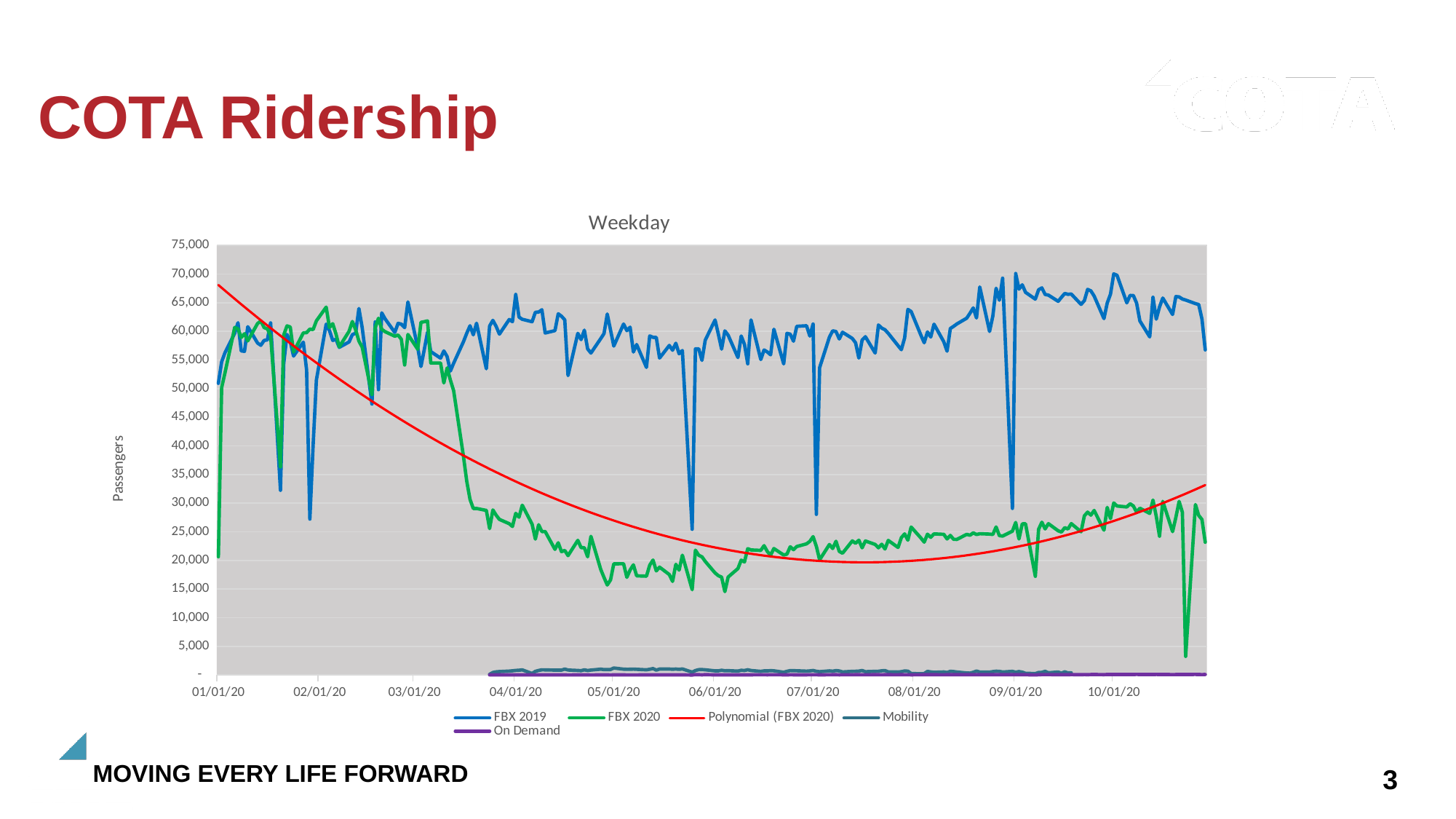

COTA Ridership

### Chart: Weekday

| Category | FBX 2019 | FBX 2020 | Mobility | On Demand |
|---|---|---|---|---|
| 43831 | 50928.0 | 20643.0 | None | None |
| 43832 | 54674.0 | 50170.0 | None | None |
| 43833 | 56243.0 | 52700.0 | None | None |
| 43836 | 59664.0 | 60678.0 | None | None |
| 43837 | 61501.0 | 60454.0 | None | None |
| 43838 | 56586.0 | 58938.0 | None | None |
| 43839 | 56514.0 | 59582.0 | None | None |
| 43840 | 60815.0 | 58338.0 | None | None |
| 43843 | 57959.0 | 61368.0 | None | None |
| 43844 | 57561.0 | 61812.0 | None | None |
| 43845 | 58409.0 | 60663.0 | None | None |
| 43846 | 58510.0 | 60428.0 | None | None |
| 43847 | 61471.0 | 59237.0 | None | None |
| 43850 | 32250.0 | 36327.0 | None | None |
| 43851 | 54404.0 | 59367.0 | None | None |
| 43852 | 59454.0 | 60955.0 | None | None |
| 43853 | 58227.0 | 60758.0 | None | None |
| 43854 | 55688.0 | 56380.0 | None | None |
| 43857 | 58116.0 | 59730.0 | None | None |
| 43858 | 53270.0 | 59778.0 | None | None |
| 43859 | 27218.0 | 60394.0 | None | None |
| 43860 | 40124.0 | 60305.0 | None | None |
| 43861 | 51502.0 | 61829.0 | None | None |
| 43864 | 61260.0 | 64228.0 | None | None |
| 43865 | 60132.0 | 60661.0 | None | None |
| 43866 | 58420.0 | 61334.0 | None | None |
| 43867 | 58609.0 | 59540.0 | None | None |
| 43868 | 57204.0 | 57283.0 | None | None |
| 43871 | 58158.0 | 60011.0 | None | None |
| 43872 | 59430.0 | 61720.0 | None | None |
| 43873 | 59664.0 | 60284.0 | None | None |
| 43874 | 63985.0 | 58305.0 | None | None |
| 43875 | 60690.0 | 57249.0 | None | None |
| 43878 | 47309.0 | 48977.0 | None | None |
| 43879 | 61645.0 | 60657.0 | None | None |
| 43880 | 49819.0 | 62290.0 | None | None |
| 43881 | 63230.0 | 60350.0 | None | None |
| 43882 | 62202.0 | 59949.0 | None | None |
| 43885 | 59810.0 | 59150.0 | None | None |
| 43886 | 61395.0 | 59355.0 | None | None |
| 43887 | 61253.0 | 58612.0 | None | None |
| 43888 | 60644.0 | 54123.0 | None | None |
| 43889 | 65131.0 | 59452.0 | None | None |
| 43892 | 57176.0 | 56881.0 | None | None |
| 43893 | 53864.0 | 61567.0 | None | None |
| 43894 | 56790.0 | 61682.0 | None | None |
| 43895 | 59843.0 | 61815.0 | None | None |
| 43896 | 56463.0 | 54470.0 | None | None |
| 43899 | 55317.0 | 54472.0 | None | None |
| 43900 | 56588.0 | 50992.0 | None | None |
| 43901 | 55604.0 | 53612.0 | None | None |
| 43902 | 53060.0 | 51505.0 | None | None |
| 43903 | 54431.0 | 49643.0 | None | None |
| 43906 | 58182.0 | 38205.0 | None | None |
| 43907 | 59661.0 | 33825.0 | None | None |
| 43908 | 60979.0 | 30660.0 | None | None |
| 43909 | 59396.0 | 29070.0 | None | None |
| 43910 | 61418.0 | 29072.0 | None | None |
| 43913 | 53460.0 | 28731.0 | None | None |
| 43914 | 60934.0 | 25555.0 | 114.0 | 19.0 |
| 43915 | 61923.0 | 28816.0 | 437.0 | 19.0 |
| 43916 | 60873.0 | 27902.0 | 548.0 | 18.0 |
| 43917 | 59511.0 | 27168.0 | 600.0 | 20.0 |
| 43920 | 62067.0 | 26415.0 | 679.0 | 18.0 |
| 43921 | 61690.0 | 25925.0 | 735.0 | 16.0 |
| 43922 | 66444.0 | 28222.0 | 801.0 | 23.0 |
| 43923 | 62490.0 | 27545.0 | 827.0 | 17.0 |
| 43924 | 62103.0 | 29642.0 | 896.0 | 16.0 |
| 43927 | 61682.0 | 26323.0 | 261.0 | 18.0 |
| 43928 | 63331.0 | 23722.0 | 635.0 | 12.0 |
| 43929 | 63362.0 | 26238.0 | 795.0 | 23.0 |
| 43930 | 63765.0 | 25033.0 | 908.0 | 20.0 |
| 43931 | 59709.0 | 25052.0 | 891.0 | 27.0 |
| 43934 | 60127.0 | 21937.0 | 854.0 | 24.0 |
| 43935 | 63071.0 | 23080.0 | 858.0 | 21.0 |
| 43936 | 62638.0 | 21531.0 | 849.0 | 21.0 |
| 43937 | 62014.0 | 21745.0 | 1040.0 | 17.0 |
| 43938 | 52276.0 | 20835.0 | 867.0 | 15.0 |
| 43941 | 59656.0 | 23513.0 | 792.0 | 18.0 |
| 43942 | 58559.0 | 22233.0 | 751.0 | 19.0 |
| 43943 | 60207.0 | 22218.0 | 904.0 | 17.0 |
| 43944 | 56940.0 | 20633.0 | 782.0 | 19.0 |
| 43945 | 56209.0 | 24211.0 | 859.0 | 13.0 |
| 43948 | 58729.0 | 18440.0 | 1017.0 | 16.0 |
| 43949 | 59606.0 | 17037.0 | 939.0 | 16.0 |
| 43950 | 63025.0 | 15714.0 | 951.0 | 16.0 |
| 43951 | 60238.0 | 16597.0 | 960.0 | 15.0 |
| 43952 | 57428.0 | 19412.0 | 1217.0 | 19.0 |
| 43955 | 61276.0 | 19422.0 | 1020.0 | 19.0 |
| 43956 | 60120.0 | 17046.0 | 993.0 | 14.0 |
| 43957 | 60732.0 | 18335.0 | 1004.0 | 12.0 |
| 43958 | 56392.0 | 19229.0 | 1024.0 | 15.0 |
| 43959 | 57696.0 | 17310.0 | 992.0 | 15.0 |
| 43962 | 53701.0 | 17254.0 | 905.0 | 24.0 |
| 43963 | 59207.0 | 19173.0 | 1005.0 | 21.0 |
| 43964 | 58948.0 | 20068.0 | 1119.0 | 23.0 |
| 43965 | 58932.0 | 18171.0 | 854.0 | 19.0 |
| 43966 | 55334.0 | 18826.0 | 1043.0 | 22.0 |
| 43969 | 57538.0 | 17539.0 | 1042.0 | 18.0 |
| 43970 | 56705.0 | 16335.0 | 999.0 | 18.0 |
| 43971 | 57925.0 | 19319.0 | 1040.0 | 20.0 |
| 43972 | 56085.0 | 18302.0 | 988.0 | 19.0 |
| 43973 | 56651.0 | 20910.0 | 1051.0 | 27.0 |
| 43976 | 25437.0 | 14893.0 | 502.0 | 0.0 |
| 43977 | 56935.0 | 21795.0 | 778.0 | 66.0 |
| 43978 | 56946.0 | 20903.0 | 935.0 | 54.0 |
| 43979 | 54938.0 | 20630.0 | 952.0 | 26.0 |
| 43980 | 58458.0 | 19829.0 | 906.0 | 61.0 |
| 43983 | 61990.0 | 17811.0 | 723.0 | 19.0 |
| 43984 | 59515.0 | 17341.0 | 724.0 | 25.0 |
| 43985 | 56891.0 | 17089.0 | 829.0 | 26.0 |
| 43986 | 60084.0 | 14555.0 | 739.0 | 29.0 |
| 43987 | 59332.0 | 17102.0 | 759.0 | 30.0 |
| 43990 | 55424.0 | 18583.0 | 678.0 | 32.0 |
| 43991 | 59191.0 | 20054.0 | 823.0 | 32.0 |
| 43992 | 57729.0 | 19732.0 | 783.0 | 31.0 |
| 43993 | 54342.0 | 22053.0 | 915.0 | 31.0 |
| 43994 | 61994.0 | 21827.0 | 782.0 | 36.0 |
| 43997 | 55084.0 | 21751.0 | 634.0 | 39.0 |
| 43998 | 56748.0 | 22582.0 | 714.0 | 41.0 |
| 43999 | 56402.0 | 21559.0 | 715.0 | 36.0 |
| 44000 | 55902.0 | 20911.0 | 765.0 | 38.0 |
| 44001 | 60370.0 | 22078.0 | 735.0 | 39.0 |
| 44004 | 54309.0 | 20942.0 | 478.0 | 31.0 |
| 44005 | 59653.0 | 21099.0 | 643.0 | 29.0 |
| 44006 | 59508.0 | 22382.0 | 769.0 | 44.0 |
| 44007 | 58281.0 | 21879.0 | 756.0 | 34.0 |
| 44008 | 60880.0 | 22426.0 | 739.0 | 36.0 |
| 44011 | 60976.0 | 22898.0 | 672.0 | 37.0 |
| 44012 | 59175.0 | 23322.0 | 719.0 | 45.0 |
| 44013 | 61275.0 | 24154.0 | 781.0 | 40.0 |
| 44014 | 28043.0 | 22467.0 | 652.0 | 42.0 |
| 44015 | 53670.0 | 20108.0 | 573.0 | 27.0 |
| 44018 | 58995.0 | 22780.0 | 713.0 | 45.0 |
| 44019 | 60094.0 | 22075.0 | 663.0 | 48.0 |
| 44020 | 59969.0 | 23343.0 | 769.0 | 47.0 |
| 44021 | 58675.0 | 21583.0 | 709.0 | 36.0 |
| 44022 | 59844.0 | 21262.0 | 534.0 | 41.0 |
| 44025 | 58762.0 | 23409.0 | 634.0 | 40.0 |
| 44026 | 58005.0 | 22992.0 | 652.0 | 49.0 |
| 44027 | 55330.0 | 23535.0 | 681.0 | 49.0 |
| 44028 | 58485.0 | 22208.0 | 781.0 | 44.0 |
| 44029 | 59065.0 | 23396.0 | 574.0 | 40.0 |
| 44032 | 56207.0 | 22792.0 | 631.0 | 51.0 |
| 44033 | 61113.0 | 22201.0 | 651.0 | 47.0 |
| 44034 | 60574.0 | 22824.0 | 733.0 | 42.0 |
| 44035 | 60276.0 | 21991.0 | 778.0 | 49.0 |
| 44036 | 59657.0 | 23493.0 | 542.0 | 51.0 |
| 44039 | 57505.0 | 22263.0 | 520.0 | 42.0 |
| 44040 | 56799.0 | 23977.0 | 583.0 | 59.0 |
| 44041 | 58835.0 | 24636.0 | 698.0 | 41.0 |
| 44042 | 63830.0 | 23536.0 | 671.0 | 42.0 |
| 44043 | 63461.0 | 25827.0 | 268.0 | 32.0 |
| 44046 | 59309.0 | 23911.0 | 208.0 | 43.0 |
| 44047 | 58011.0 | 23192.0 | 248.0 | 55.0 |
| 44048 | 59901.0 | 24583.0 | 626.0 | 55.0 |
| 44049 | 59007.0 | 24033.0 | 534.0 | 46.0 |
| 44050 | 61248.0 | 24636.0 | 468.0 | 50.0 |
| 44053 | 58179.0 | 24555.0 | 531.0 | 44.0 |
| 44054 | 56531.0 | 23747.0 | 433.0 | 47.0 |
| 44055 | 60501.0 | 24363.0 | 642.0 | 56.0 |
| 44056 | 60868.0 | 23687.0 | 593.0 | 56.0 |
| 44057 | 61294.0 | 23668.0 | 518.0 | 55.0 |
| 44060 | 62294.0 | 24550.0 | 351.0 | 52.0 |
| 44061 | 63158.0 | 24398.0 | 324.0 | 63.0 |
| 44062 | 64088.0 | 24817.0 | 474.0 | 61.0 |
| 44063 | 62326.0 | 24520.0 | 689.0 | 48.0 |
| 44064 | 67745.0 | 24666.0 | 516.0 | 57.0 |
| 44067 | 59976.0 | 24598.0 | 502.0 | 51.0 |
| 44068 | 62670.0 | 24534.0 | 588.0 | 63.0 |
| 44069 | 67532.0 | 25846.0 | 653.0 | 51.0 |
| 44070 | 65436.0 | 24332.0 | 634.0 | 58.0 |
| 44071 | 69274.0 | 24254.0 | 520.0 | 49.0 |
| 44074 | 29081.0 | 25112.0 | 635.0 | 48.0 |
| 44075 | 70093.0 | 26632.0 | 486.0 | 47.0 |
| 44076 | 67362.0 | 23745.0 | 596.0 | 52.0 |
| 44077 | 68125.0 | 26388.0 | 494.0 | 62.0 |
| 44078 | 66807.0 | 26393.0 | 299.0 | 52.0 |
| 44081 | 65625.0 | 17232.0 | 242.0 | 6.0 |
| 44082 | 67261.0 | 25440.0 | 441.0 | 50.0 |
| 44083 | 67587.0 | 26668.0 | 465.0 | 71.0 |
| 44084 | 66437.0 | 25502.0 | 645.0 | 68.0 |
| 44085 | 66330.0 | 26425.0 | 389.0 | 69.0 |
| 44088 | 65239.0 | 25170.0 | 521.0 | 55.0 |
| 44089 | 65942.0 | 24956.0 | 314.0 | 64.0 |
| 44090 | 66614.0 | 25714.0 | 556.0 | 67.0 |
| 44091 | 66462.0 | 25491.0 | 362.0 | 54.0 |
| 44092 | 66518.0 | 26426.0 | 382.0 | 68.0 |
| 44095 | 64706.0 | 25004.0 | None | 46.0 |
| 44096 | 65362.0 | 27785.0 | None | 71.0 |
| 44097 | 67326.0 | 28435.0 | None | 60.0 |
| 44098 | 67064.0 | 27910.0 | None | 77.0 |
| 44099 | 66162.0 | 28724.0 | None | 85.0 |
| 44102 | 62225.0 | 25278.0 | None | 64.0 |
| 44103 | 64939.0 | 29259.0 | None | 83.0 |
| 44104 | 66496.0 | 27305.0 | None | 76.0 |
| 44105 | 70028.0 | 30036.0 | None | 78.0 |
| 44106 | 69787.0 | 29502.0 | None | 95.0 |
| 44109 | 64974.0 | 29333.0 | None | 76.0 |
| 44110 | 66268.0 | 29889.0 | None | 86.0 |
| 44111 | 66263.0 | 29510.0 | None | 92.0 |
| 44112 | 64924.0 | 28423.0 | None | 101.0 |
| 44113 | 61820.0 | 29114.0 | None | 91.0 |
| 44116 | 59030.0 | 28212.0 | None | 85.0 |
| 44117 | 65945.0 | 30543.0 | None | 82.0 |
| 44118 | 62128.0 | 27707.0 | None | 100.0 |
| 44119 | 64254.0 | 24234.0 | None | 88.0 |
| 44120 | 65821.0 | 30299.0 | None | 91.0 |
| 44123 | 62946.0 | 25027.0 | None | 70.0 |
| 44124 | 66076.0 | 27502.0 | None | 82.0 |
| 44125 | 66014.0 | 30297.0 | None | 88.0 |
| 44126 | 65646.0 | 28407.0 | None | 87.0 |
| 44127 | 65465.0 | 3254.0 | None | 90.0 |
| 44130 | 64842.0 | 29755.0 | None | 100.0 |
| 44131 | 64690.0 | 27867.0 | None | 85.0 |
| 44132 | 62139.0 | 27140.0 | None | 68.0 |
| 44133 | 56757.0 | 23170.0 | None | 87.0 |